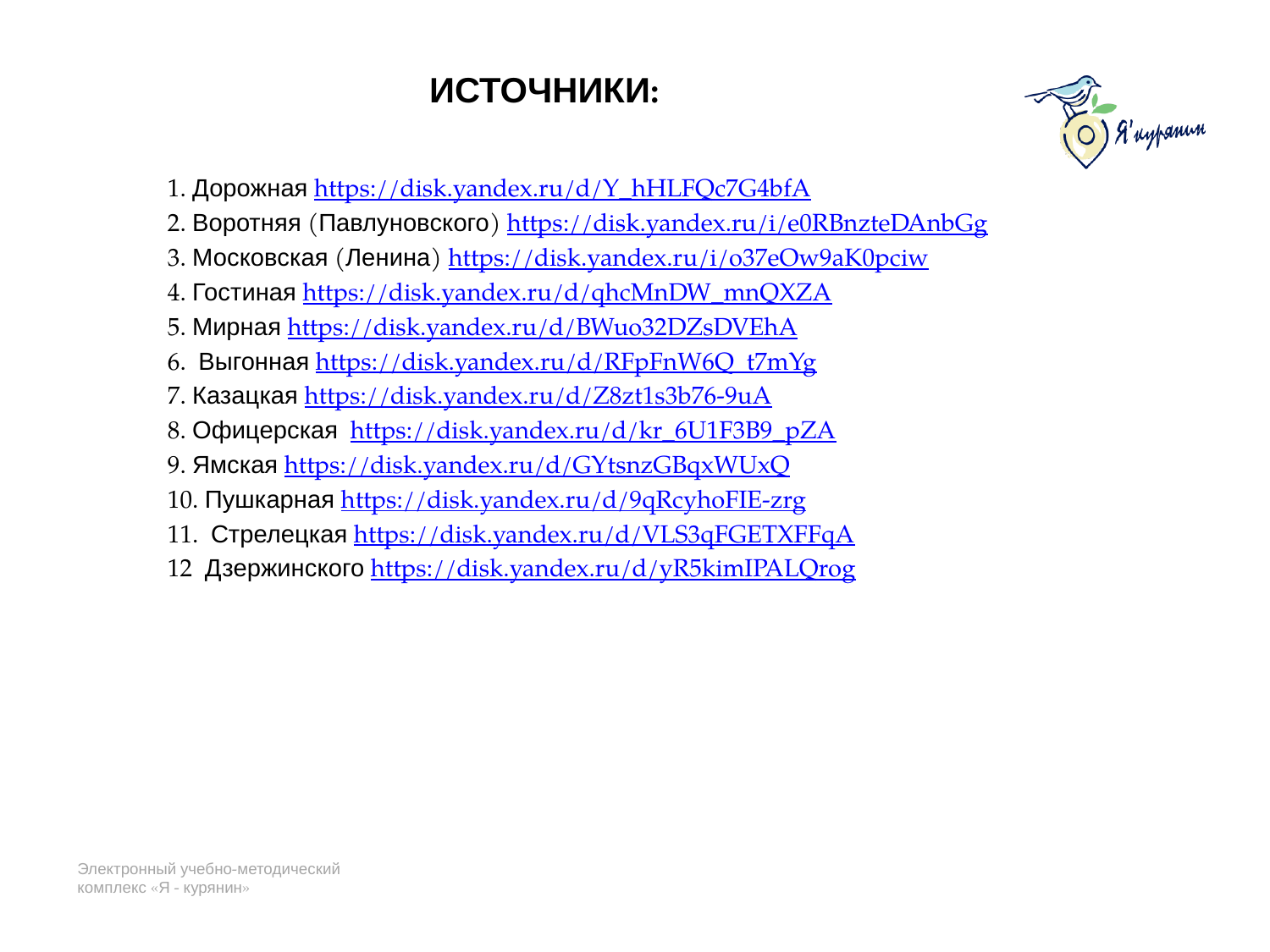

# ИСТОЧНИКИ:
1. Дорожная https://disk.yandex.ru/d/Y_hHLFQc7G4bfA
2. Воротняя (Павлуновского) https://disk.yandex.ru/i/e0RBnzteDAnbGg
3. Московская (Ленина) https://disk.yandex.ru/i/o37eOw9aK0pciw
4. Гостиная https://disk.yandex.ru/d/qhcMnDW_mnQXZA
5. Мирная https://disk.yandex.ru/d/BWuo32DZsDVEhA
6.  Выгонная https://disk.yandex.ru/d/RFpFnW6Q_t7mYg
7. Казацкая https://disk.yandex.ru/d/Z8zt1s3b76-9uA
8. Офицерская  https://disk.yandex.ru/d/kr_6U1F3B9_pZA
9. Ямская https://disk.yandex.ru/d/GYtsnzGBqxWUxQ
10. Пушкарная https://disk.yandex.ru/d/9qRcyhoFIE-zrg
11.  Стрелецкая https://disk.yandex.ru/d/VLS3qFGETXFFqA
12  Дзержинского https://disk.yandex.ru/d/yR5kimIPALQrog